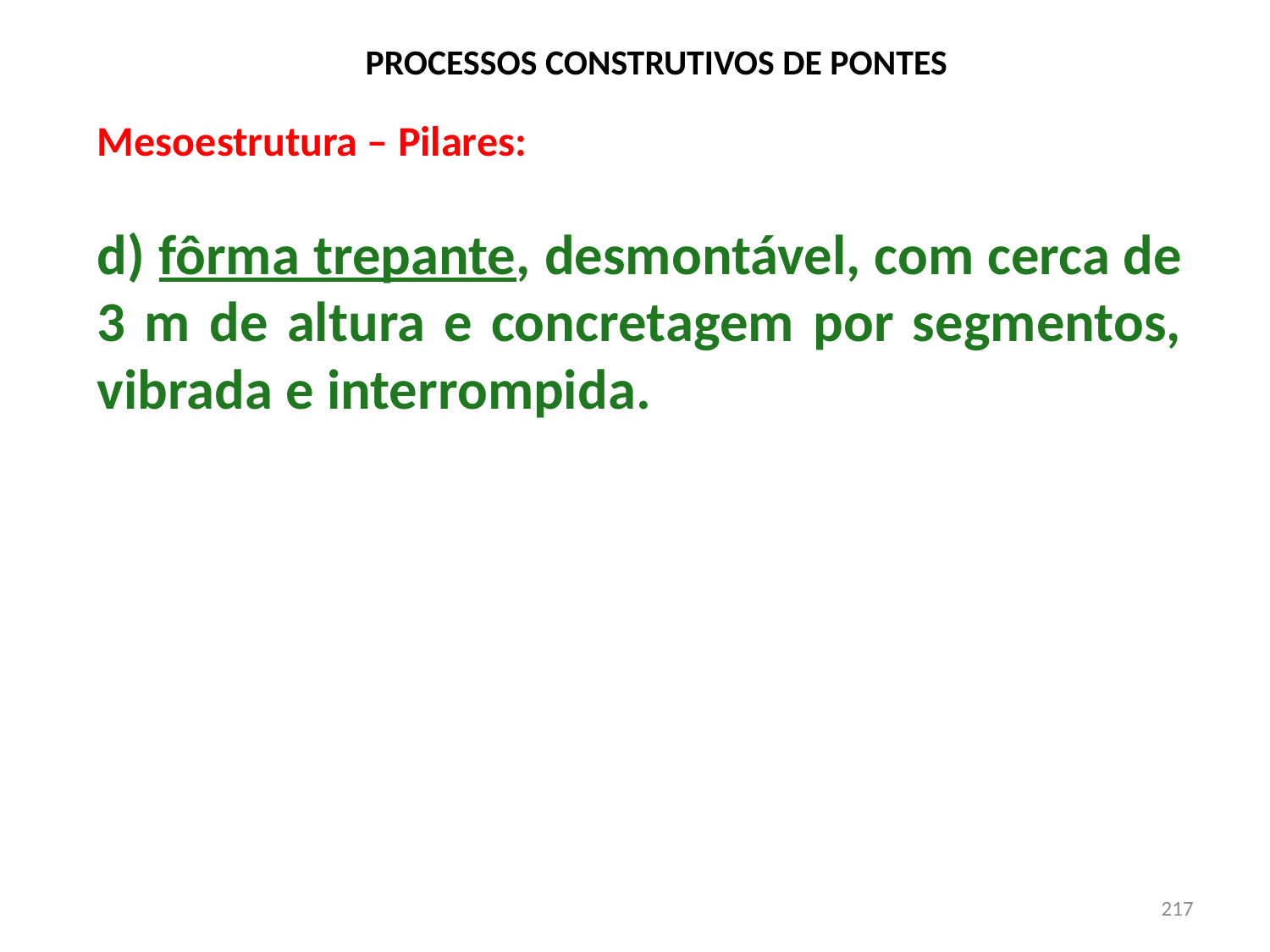

# PROCESSOS CONSTRUTIVOS DE PONTES
Mesoestrutura – Pilares:

d) fôrma trepante, desmontável, com cerca de 3 m de altura e concretagem por segmentos, vibrada e interrompida.
217